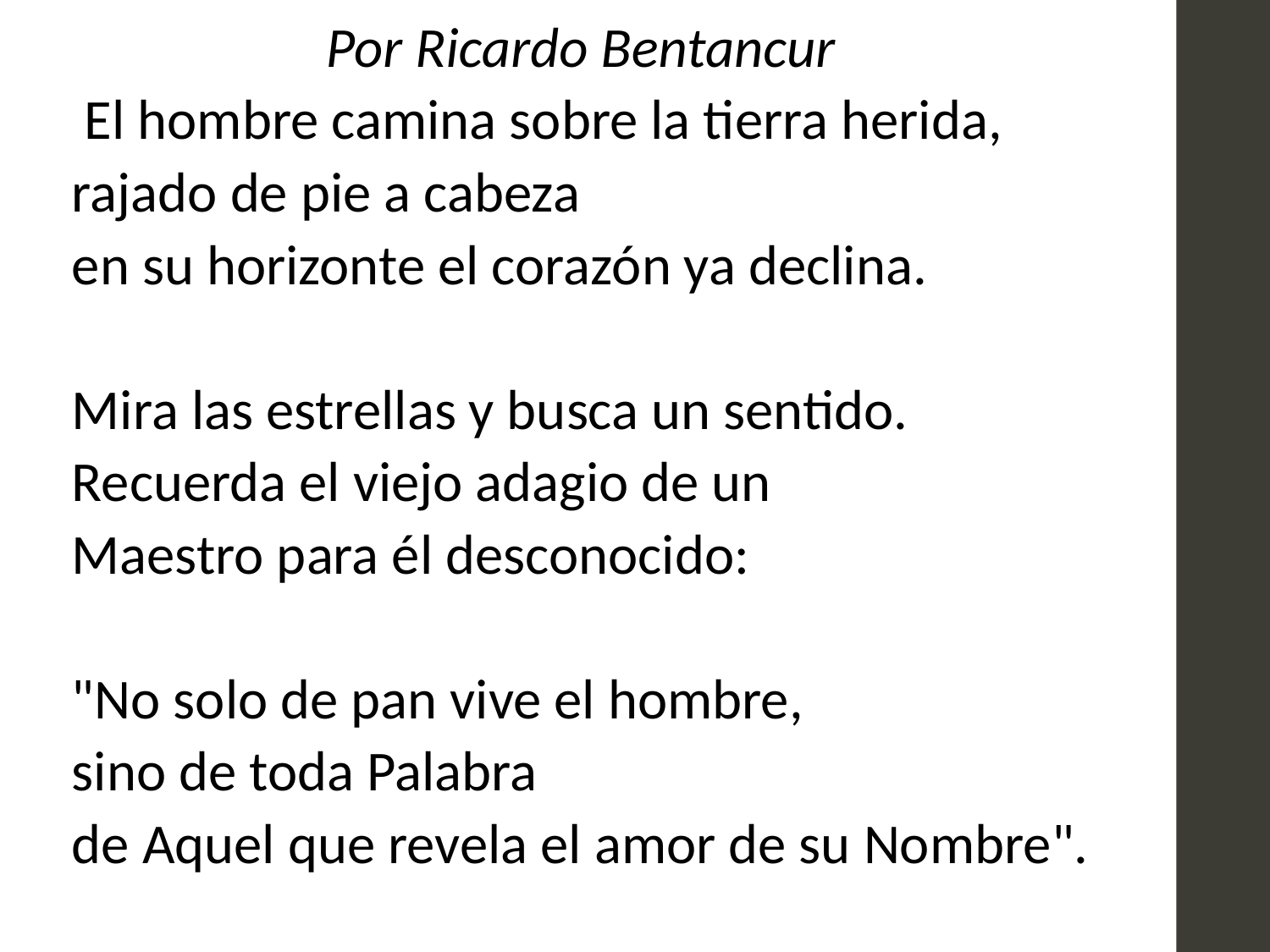

Por Ricardo Bentancur
 El hombre camina sobre la tierra herida,
rajado de pie a cabeza
en su horizonte el corazón ya declina.

Mira las estrellas y busca un sentido.
Recuerda el viejo adagio de un
Maestro para él desconocido:

"No solo de pan vive el hombre,
sino de toda Palabra
de Aquel que revela el amor de su Nombre".